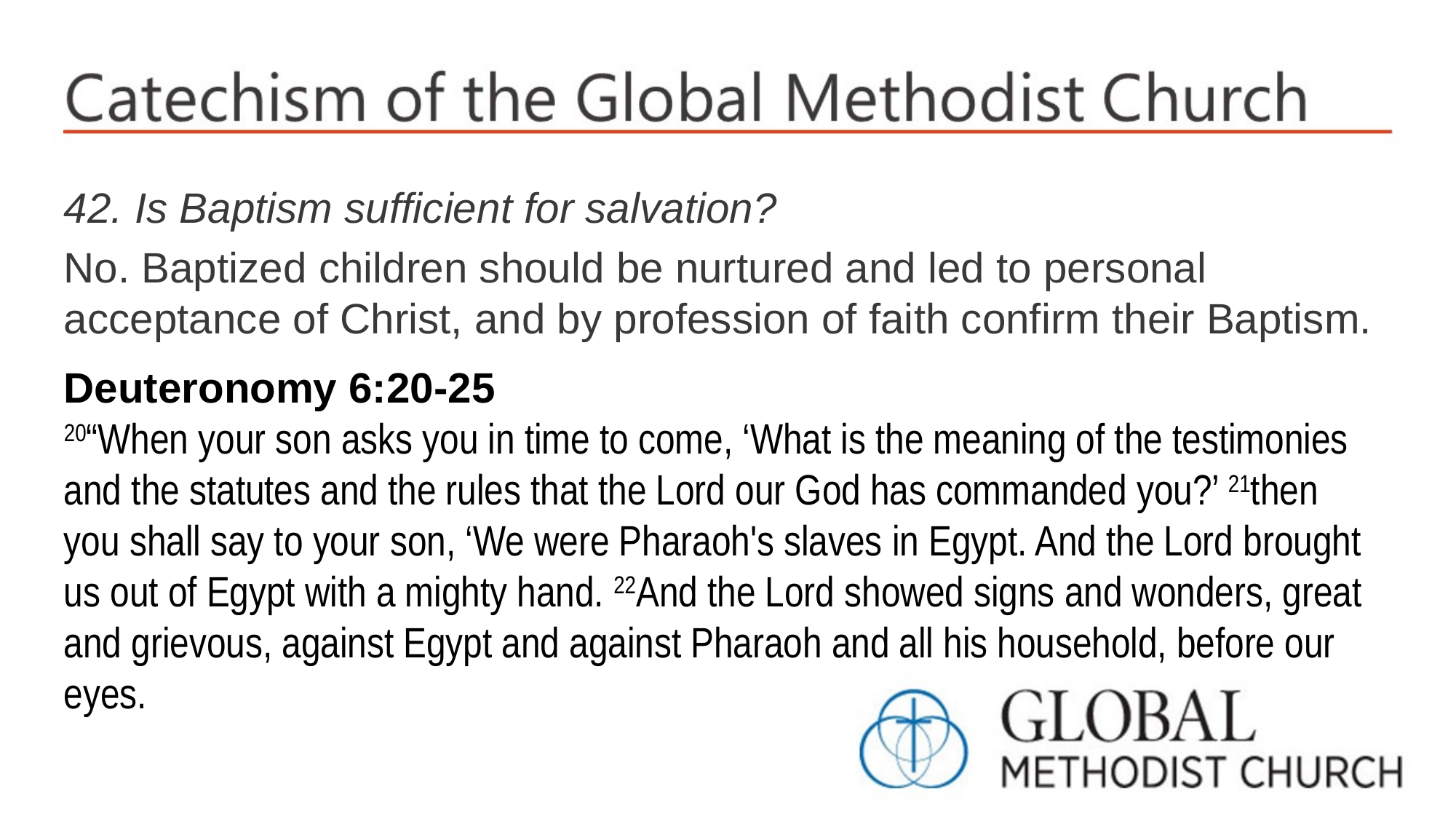

42. Is Baptism sufficient for salvation?
No. Baptized children should be nurtured and led to personal acceptance of Christ, and by profession of faith confirm their Baptism.
Deuteronomy 6:20-25
20“When your son asks you in time to come, ‘What is the meaning of the testimonies and the statutes and the rules that the Lord our God has commanded you?’ 21then you shall say to your son, ‘We were Pharaoh's slaves in Egypt. And the Lord brought us out of Egypt with a mighty hand. 22And the Lord showed signs and wonders, great and grievous, against Egypt and against Pharaoh and all his household, before our eyes.